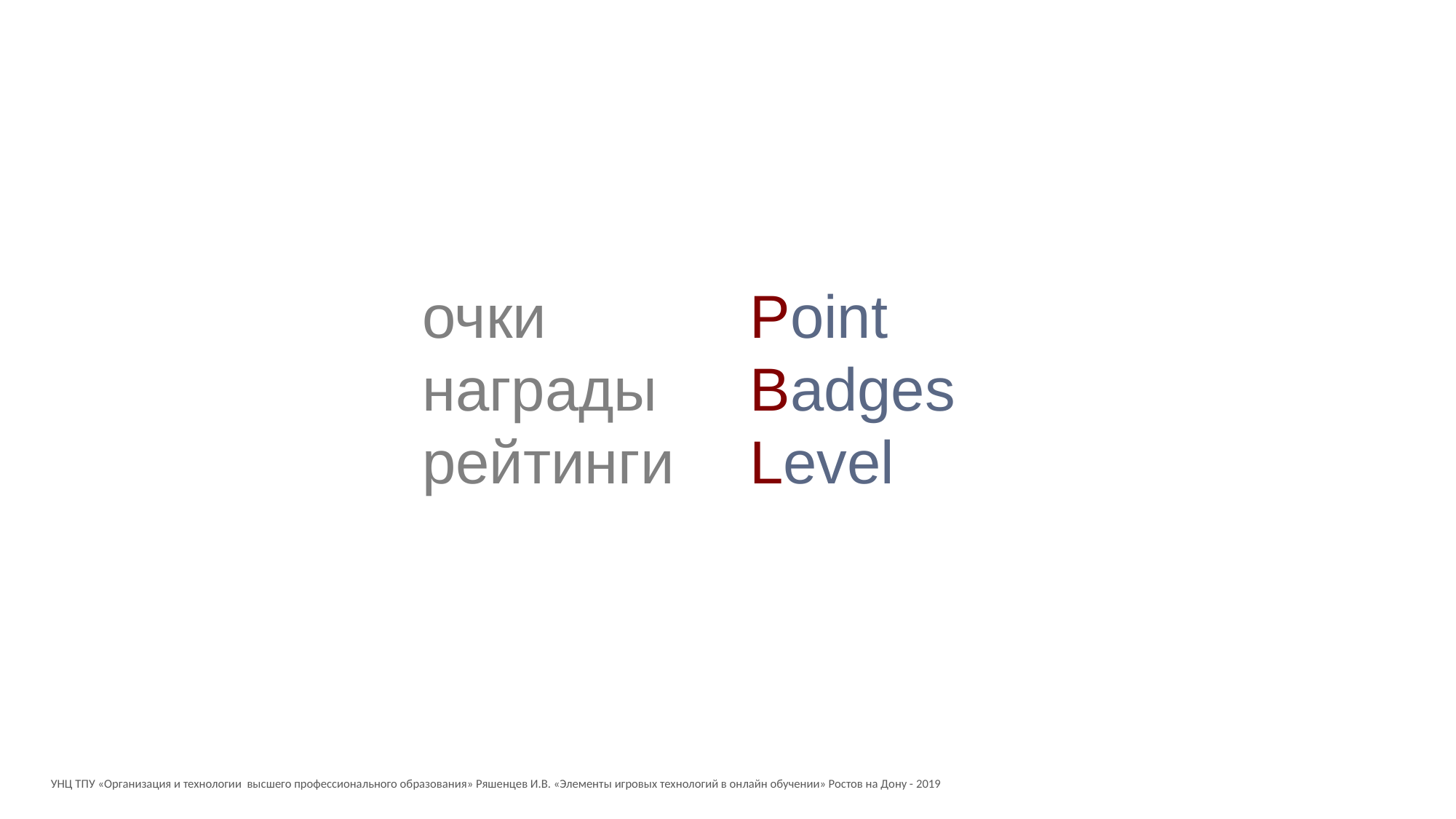

очки 		Point
награды 	Badges
рейтинги 	Level
УНЦ ТПУ «Организация и технологии  высшего профессионального образования» Ряшенцев И.В. «Элементы игровых технологий в онлайн обучении» Ростов на Дону - 2019